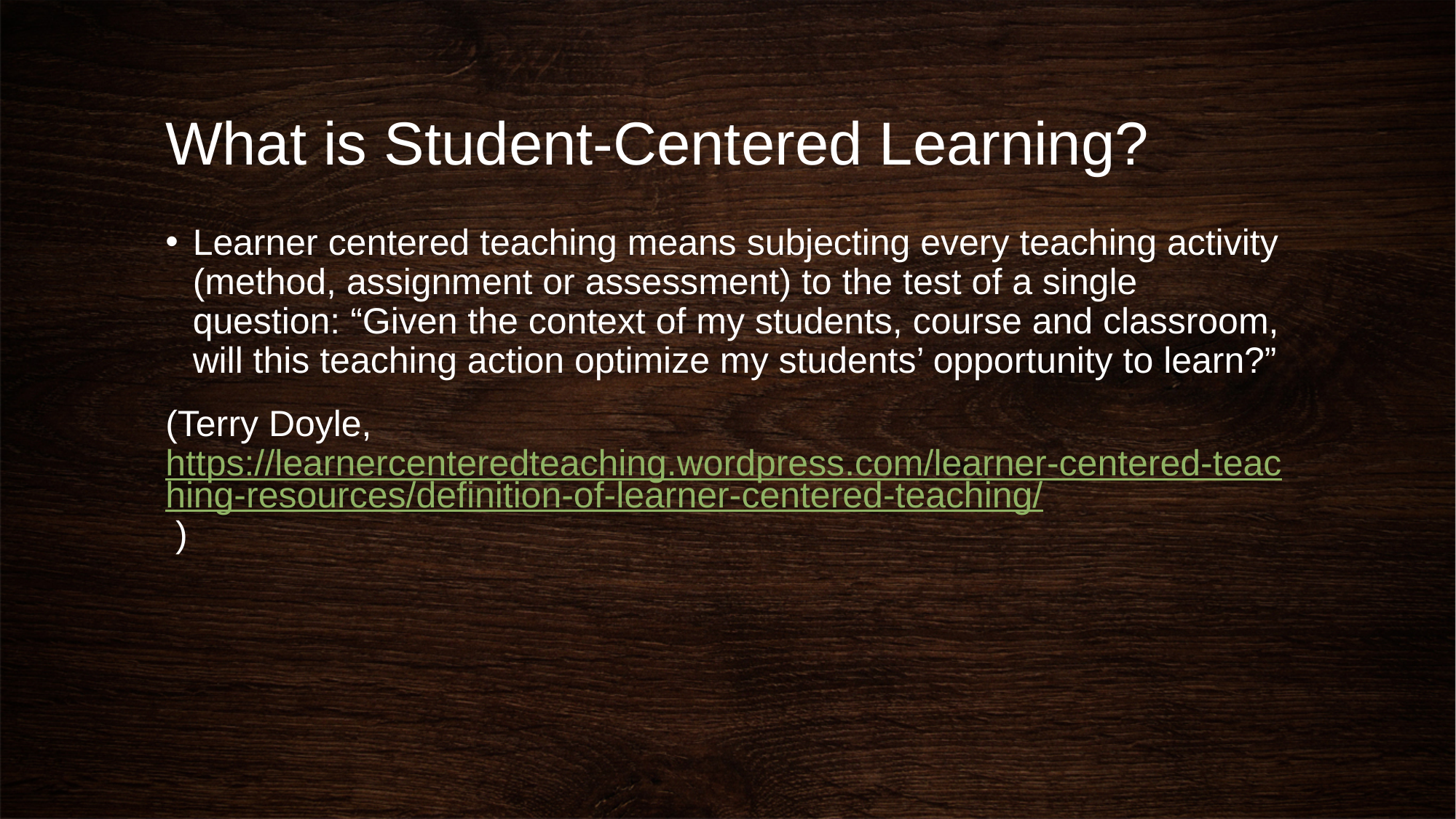

# What is Student-Centered Learning?
Learner centered teaching means subjecting every teaching activity (method, assignment or assessment) to the test of a single question: “Given the context of my students, course and classroom, will this teaching action optimize my students’ opportunity to learn?”
(Terry Doyle, https://learnercenteredteaching.wordpress.com/learner-centered-teaching-resources/definition-of-learner-centered-teaching/ )